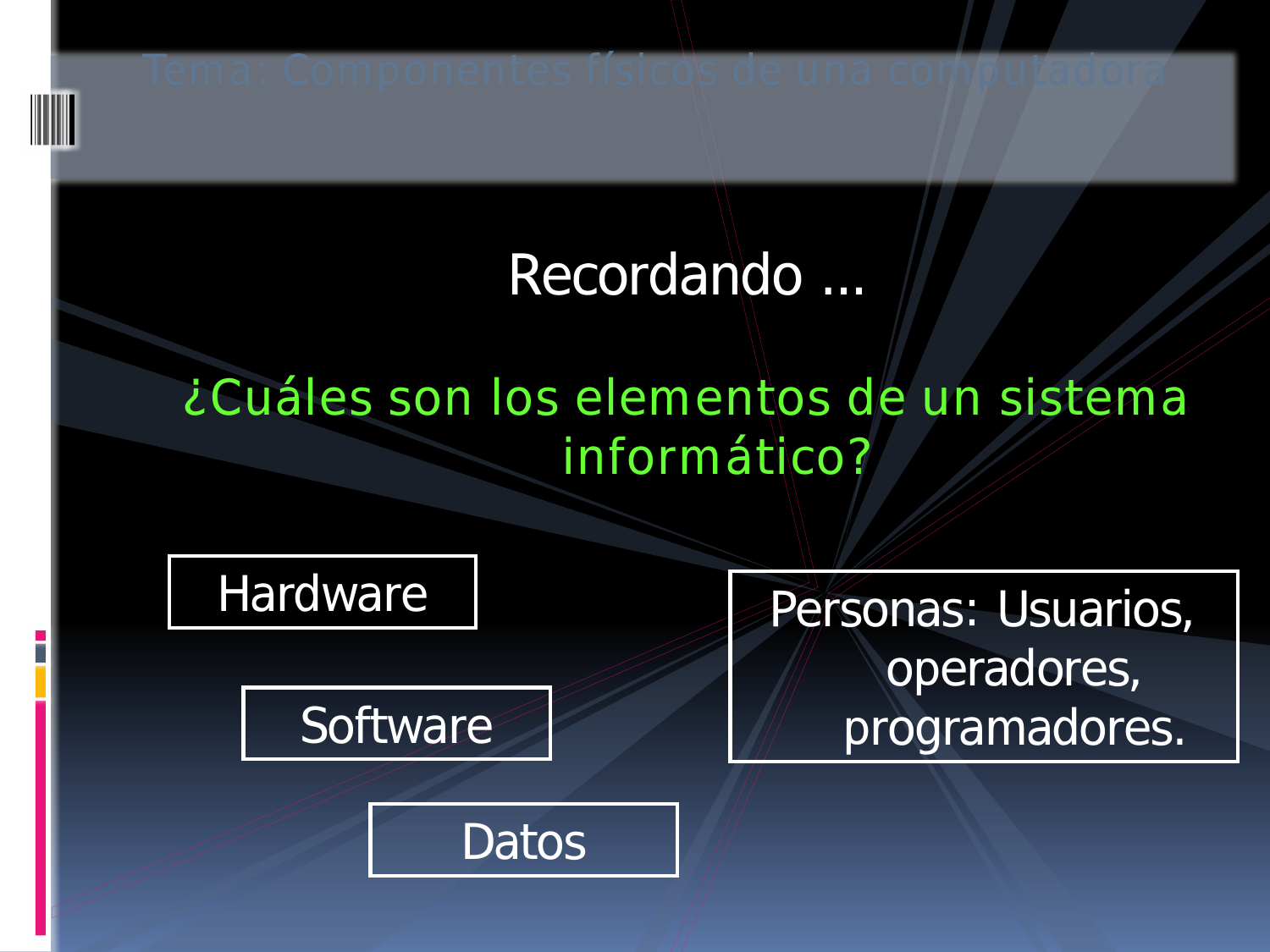

Tema: Componentes físicos de una computadora
#

Recordando …
¿Cuáles son los elementos de un sistema informático?
Hardware
Personas: Usuarios, operadores, programadores.
Software
Datos